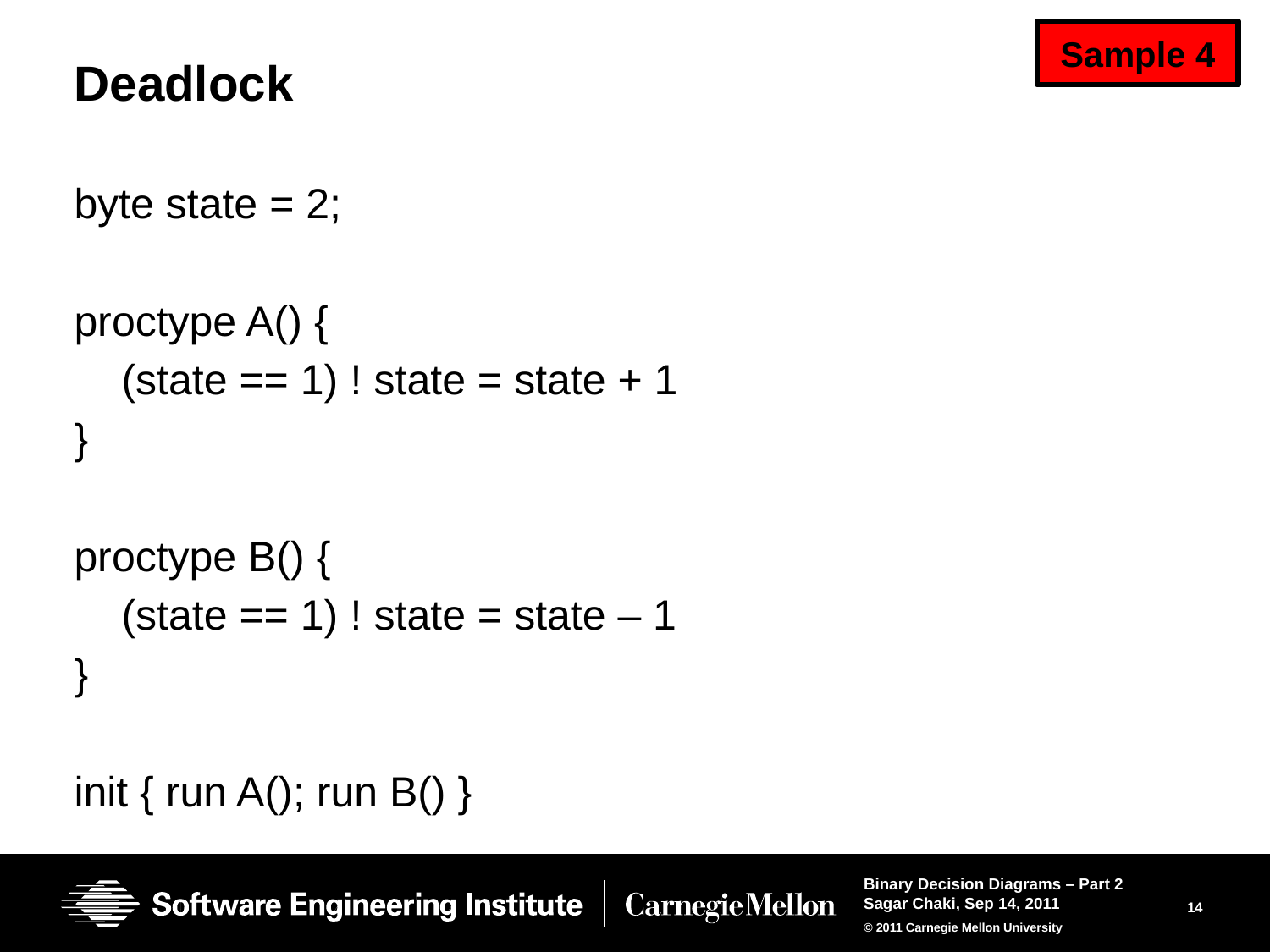

Sample 4
# Deadlock
byte state = 2;

proctype A() {
    (state == 1) ! state = state + 1
}

proctype B() {
    (state == 1) ! state = state – 1
}

init { run A(); run B() }